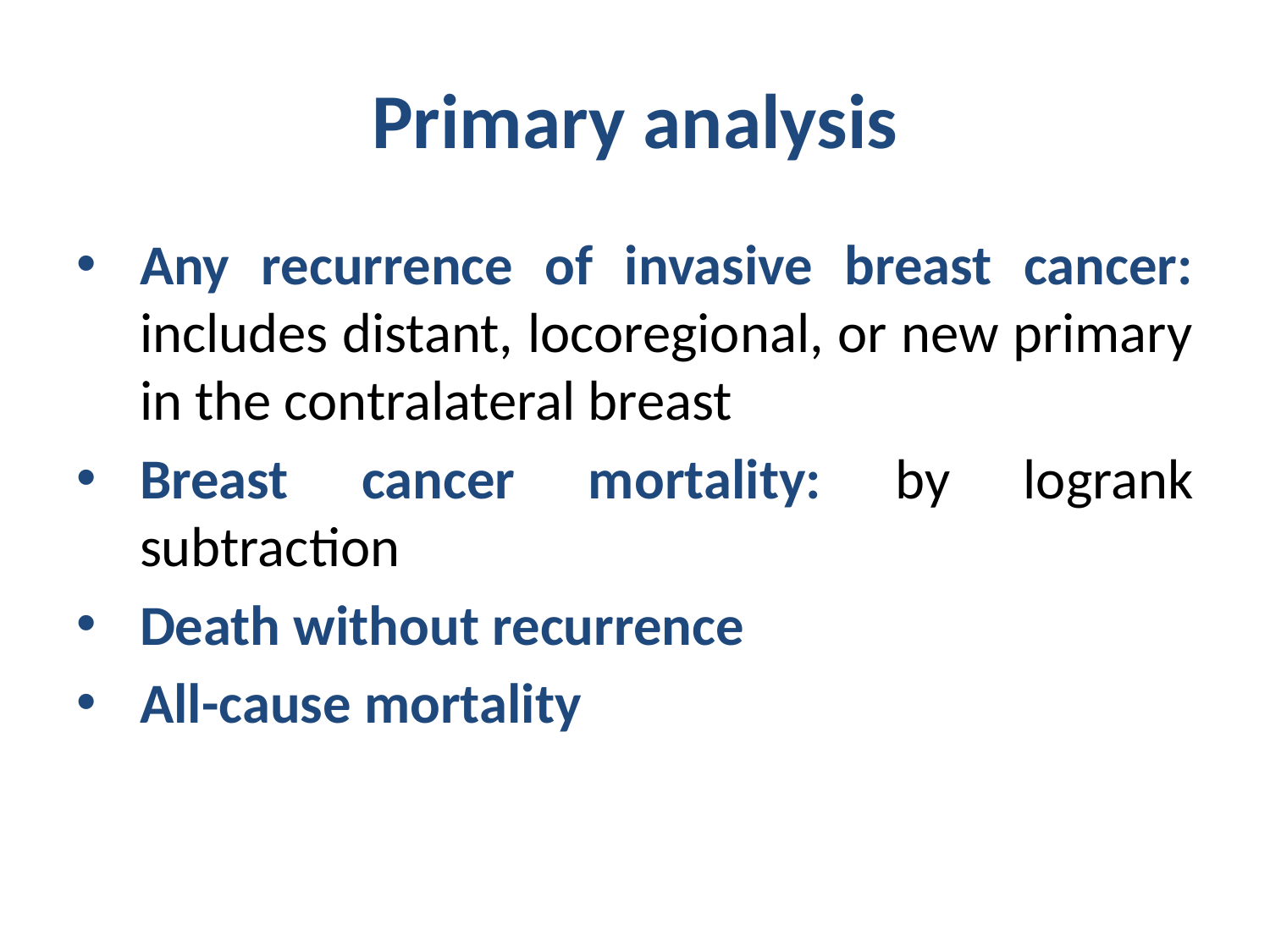

# Primary analysis
Any recurrence of invasive breast cancer: includes distant, locoregional, or new primary in the contralateral breast
Breast cancer mortality: by logrank subtraction
Death without recurrence
All-cause mortality